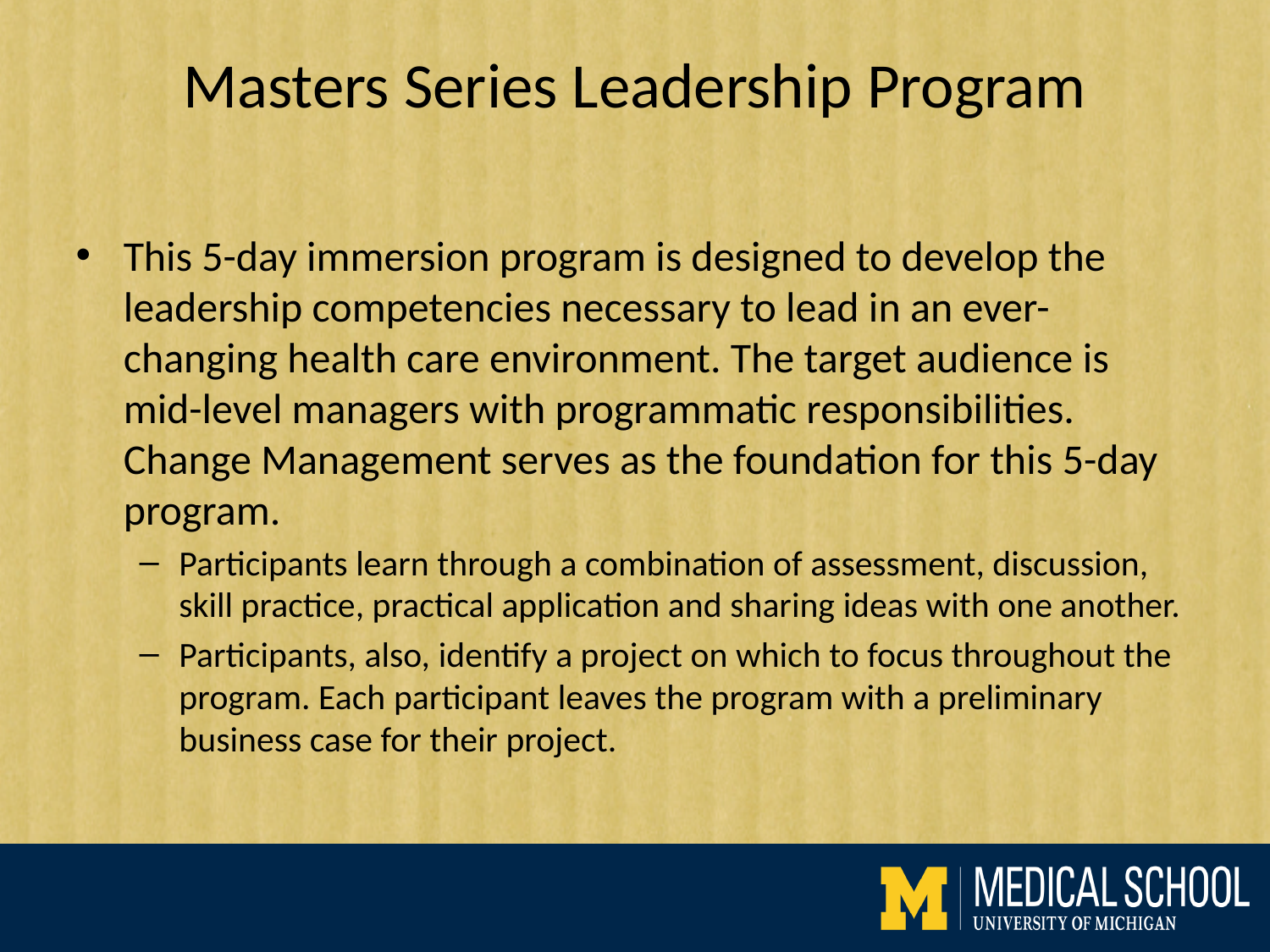

# Masters Series Leadership Program
This 5-day immersion program is designed to develop the leadership competencies necessary to lead in an ever-changing health care environment. The target audience is mid-level managers with programmatic responsibilities. Change Management serves as the foundation for this 5-day program.
Participants learn through a combination of assessment, discussion, skill practice, practical application and sharing ideas with one another.
Participants, also, identify a project on which to focus throughout the program. Each participant leaves the program with a preliminary business case for their project.